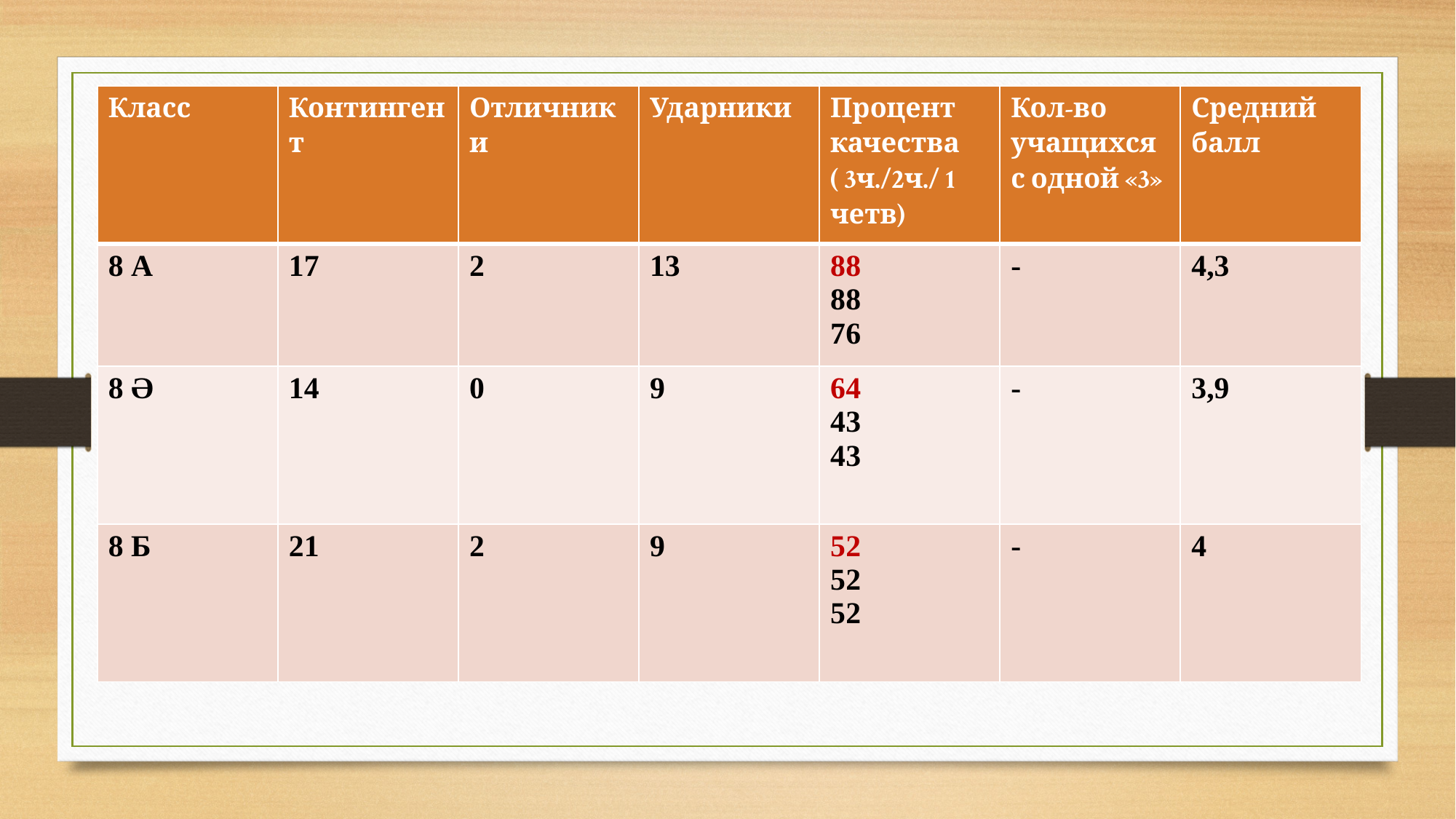

| Класс | Контингент | Отличники | Ударники | Процент качества ( 3ч./2ч./ 1 четв) | Кол-во учащихся с одной «3» | Средний балл |
| --- | --- | --- | --- | --- | --- | --- |
| 8 А | 17 | 2 | 13 | 88 88 76 | - | 4,3 |
| 8 Ә | 14 | 0 | 9 | 64 43 43 | - | 3,9 |
| 8 Б | 21 | 2 | 9 | 52 52 52 | - | 4 |